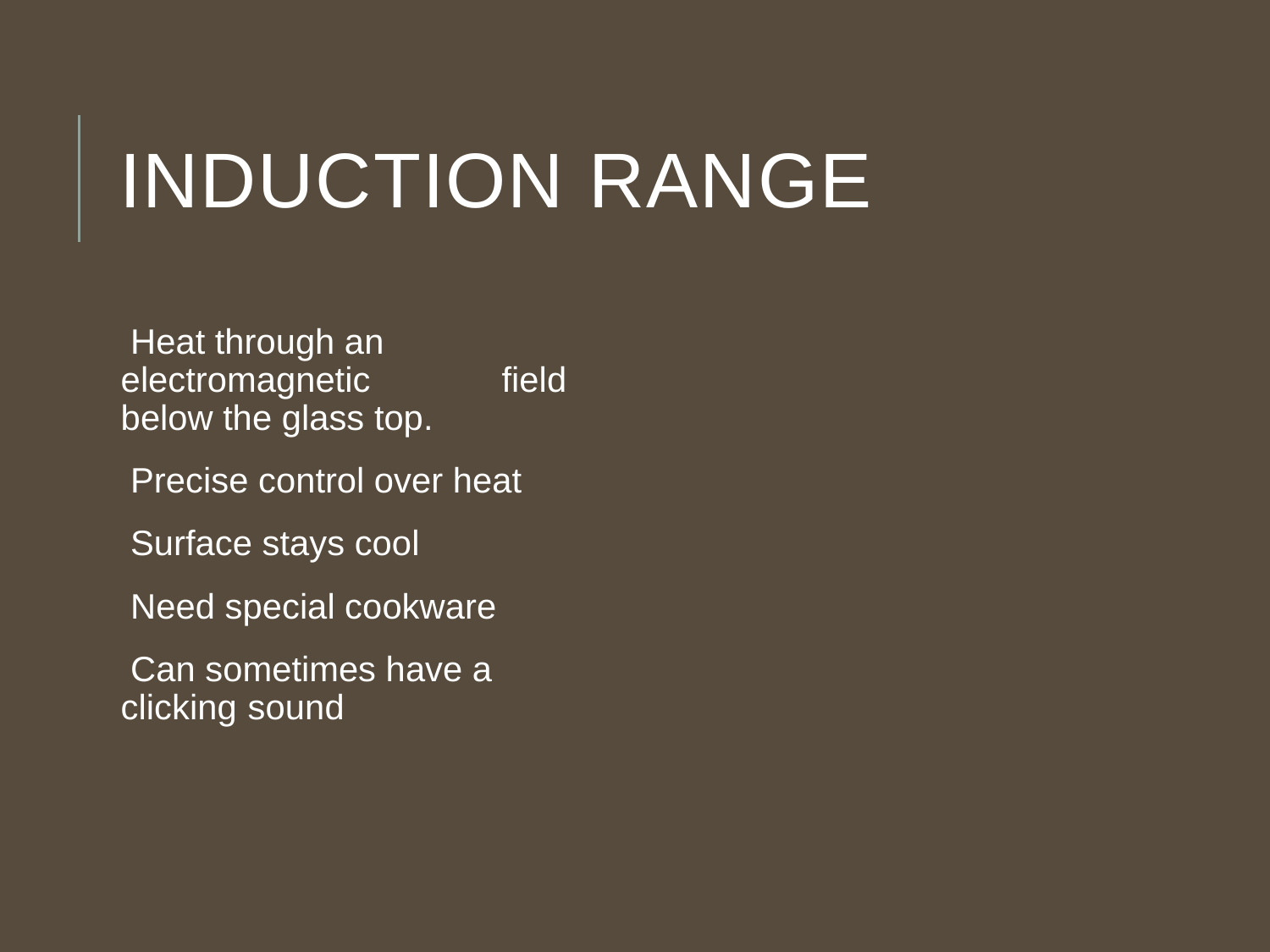

# Induction Range
Heat through an electromagnetic 	field below the glass top.
Precise control over heat
Surface stays cool
Need special cookware
Can sometimes have a clicking 	sound